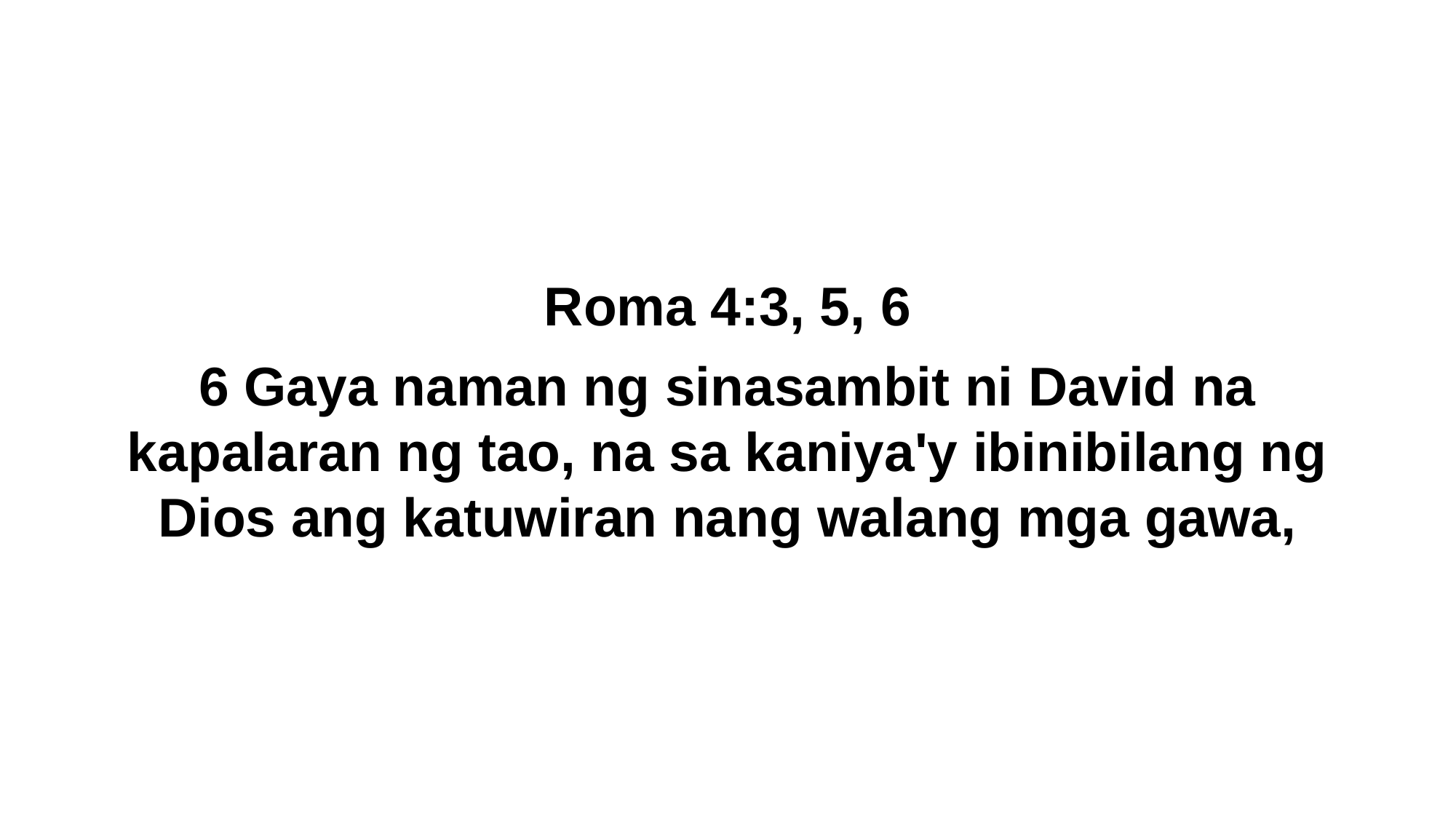

Roma 4:3, 5, 6
6 Gaya naman ng sinasambit ni David na kapalaran ng tao, na sa kaniya'y ibinibilang ng Dios ang katuwiran nang walang mga gawa,